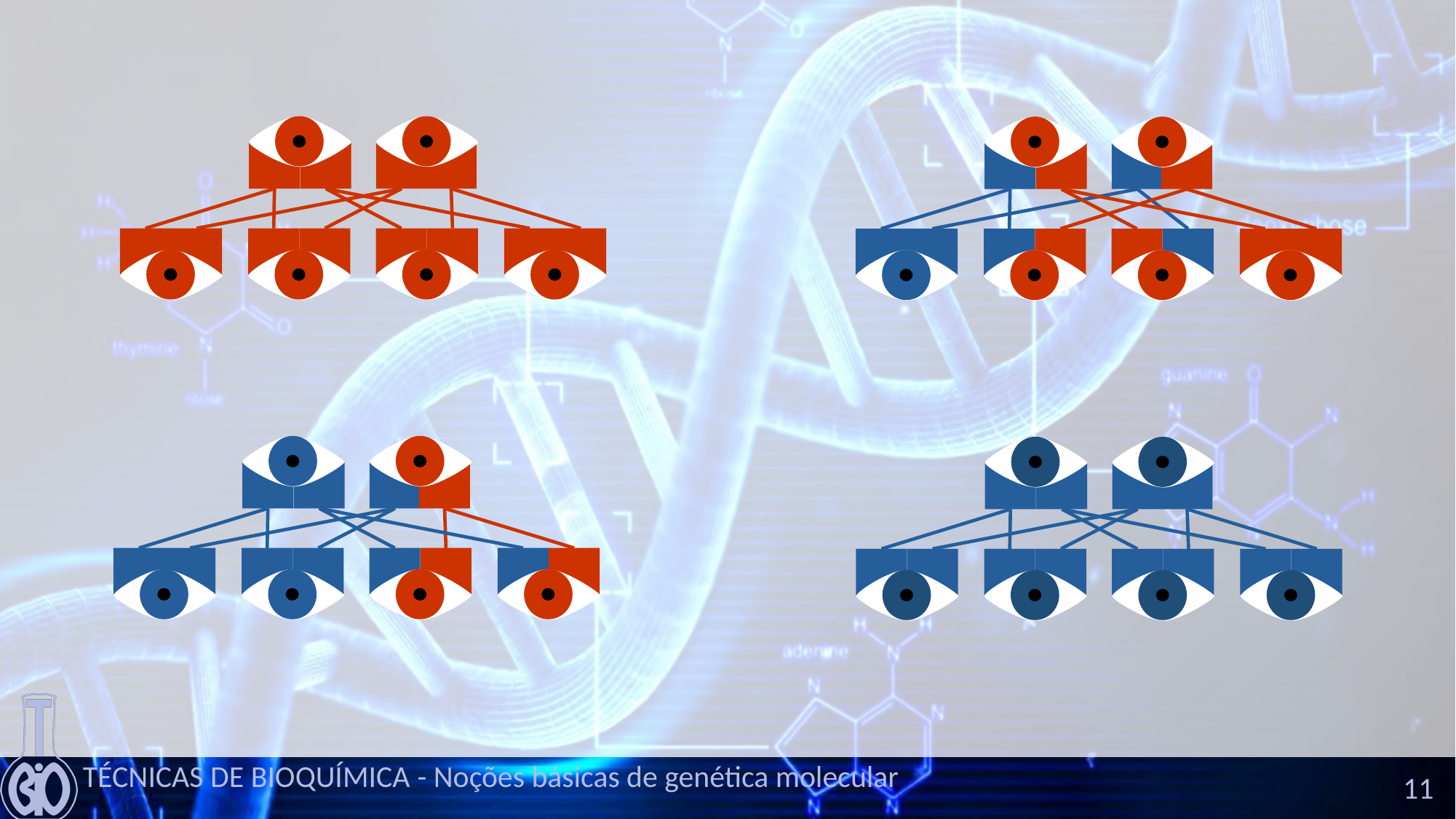

11
Técnicas de Bioquímica - Noções básicas de genética molecular